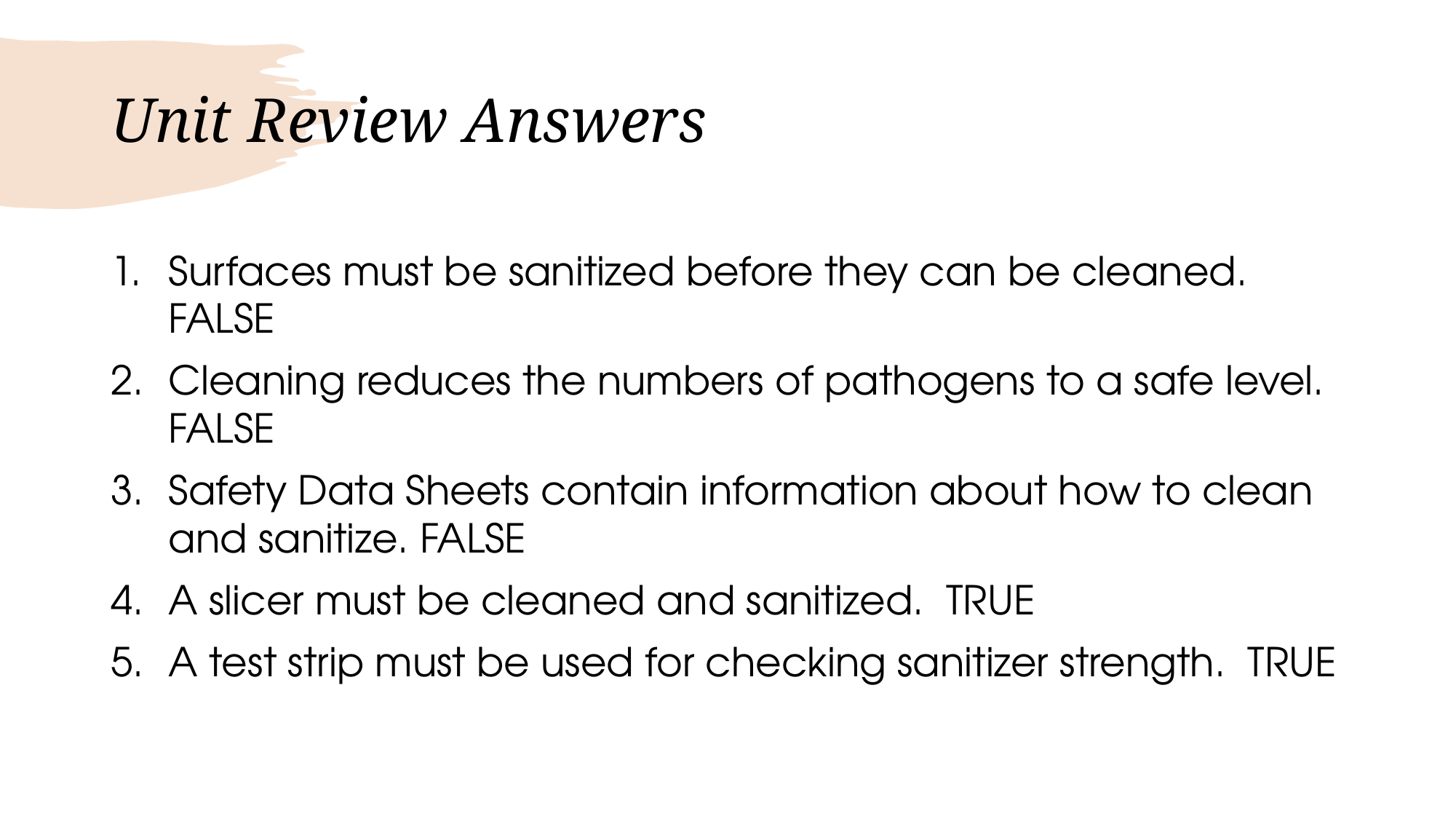

# Unit Review Answers
Surfaces must be sanitized before they can be cleaned. FALSE
Cleaning reduces the numbers of pathogens to a safe level. FALSE
Safety Data Sheets contain information about how to clean and sanitize. FALSE
A slicer must be cleaned and sanitized.  TRUE
A test strip must be used for checking sanitizer strength.  TRUE